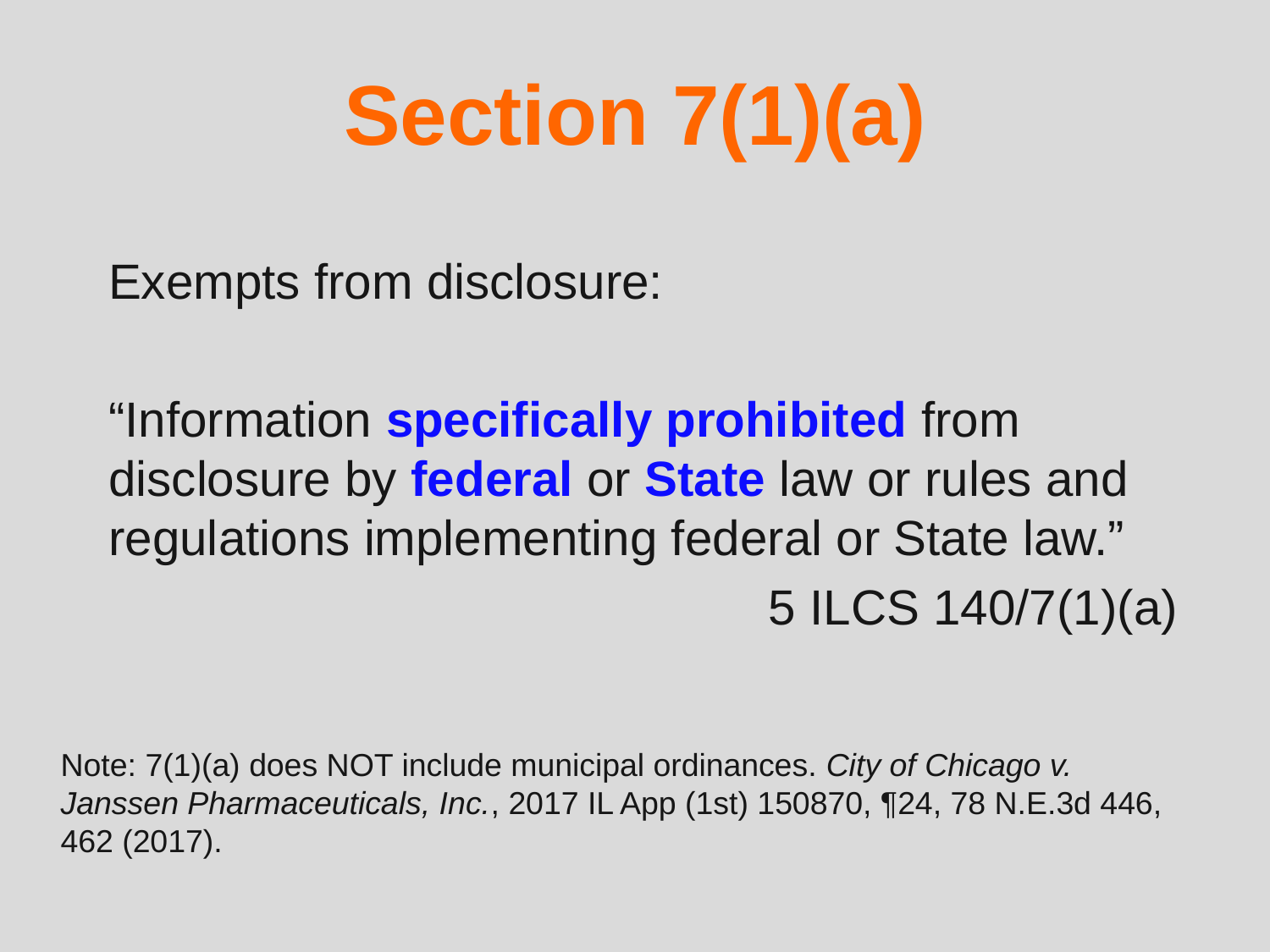

# Section 7(1)(a)
	Exempts from disclosure:

	“Information specifically prohibited from disclosure by federal or State law or rules and regulations implementing federal or State law.”
	5 ILCS 140/7(1)(a)

Note: 7(1)(a) does NOT include municipal ordinances. City of Chicago v. Janssen Pharmaceuticals, Inc., 2017 IL App (1st) 150870, ¶24, 78 N.E.3d 446, 462 (2017).